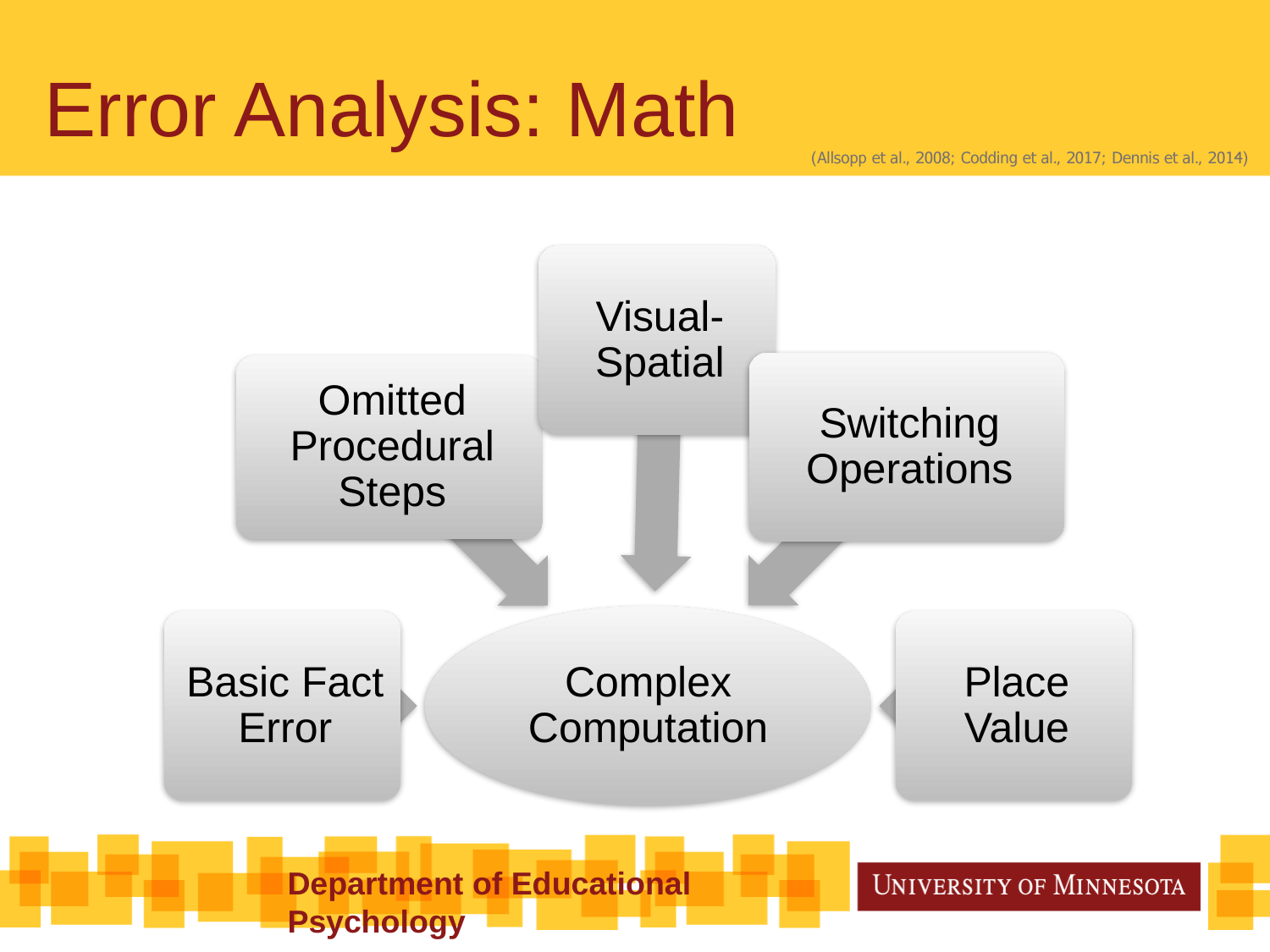

# Error Analysis: Math
(Allsopp et al., 2008; Codding et al., 2017; Dennis et al., 2014)
Complex Computation
Basic Fact Error
Omitted Procedural Steps
Visual-Spatial
Switching Operations
Place Value